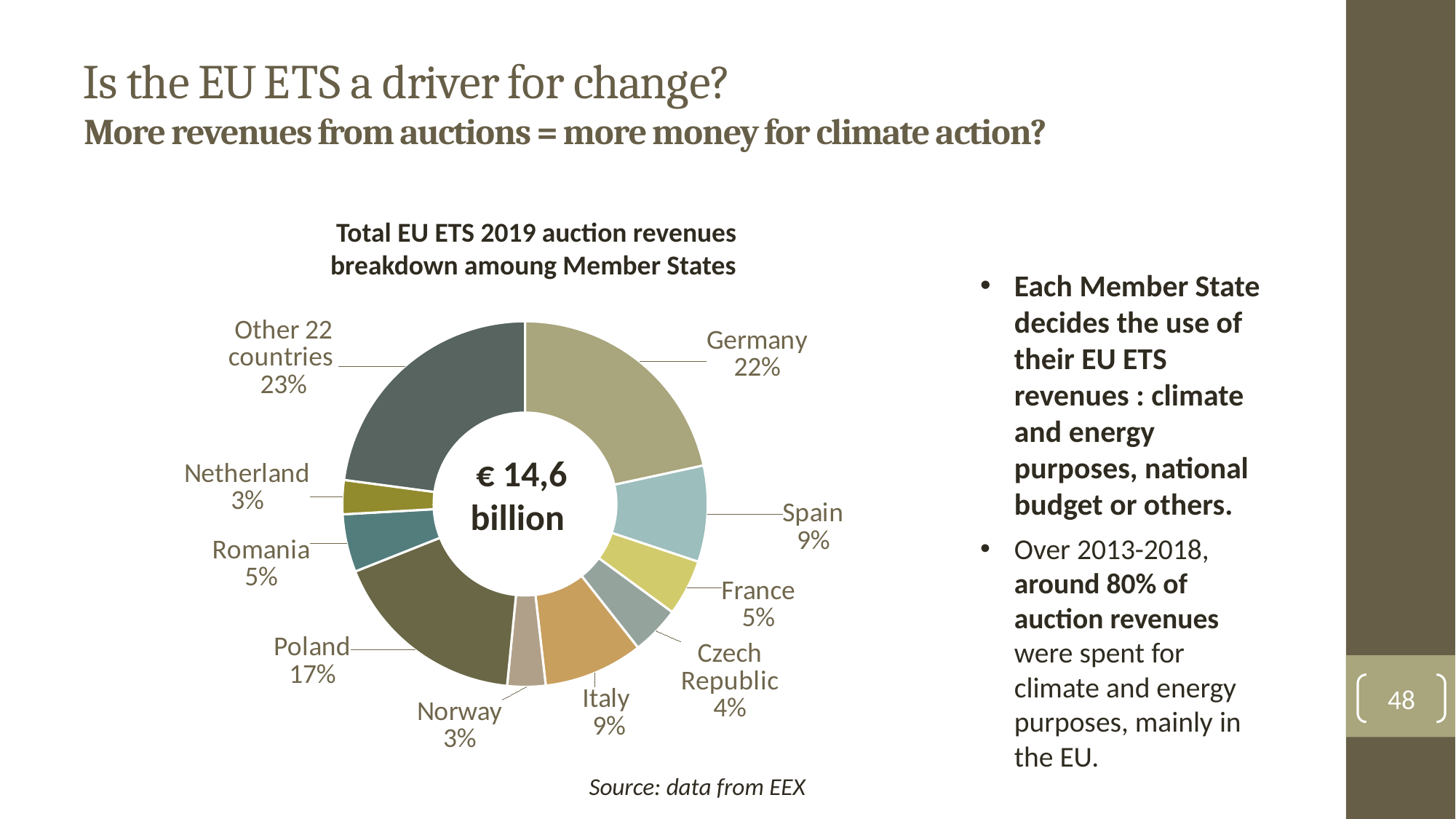

# Is the EU ETS a driver for change? More revenues from auctions = more money for climate action?
Total EU ETS 2019 auction revenues breakdown amoung Member States

### Chart

| Category |  |
|---|---|
| Germany | 0.216109415460922 |
| Spain | 0.0850491966748373 |
| France | 0.0496232676810545 |
| Czech Republic | 0.0430575390337792 |
| Italy  | 0.0880405279757987 |
| Norway | 0.0338107439496513 |
| Poland | 0.174090108119263 |
| Romania | 0.0512145664683887 |
| Netherland | 0.0300621684818597 |
| Other 22 countries  | 0.2289 |
Each Member State decides the use of their EU ETS revenues : climate and energy purposes, national budget or others.
Over 2013-2018, around 80% of auction revenues were spent for climate and energy purposes, mainly in the EU.
€ 14,6 billion
48
Source: data from EEX